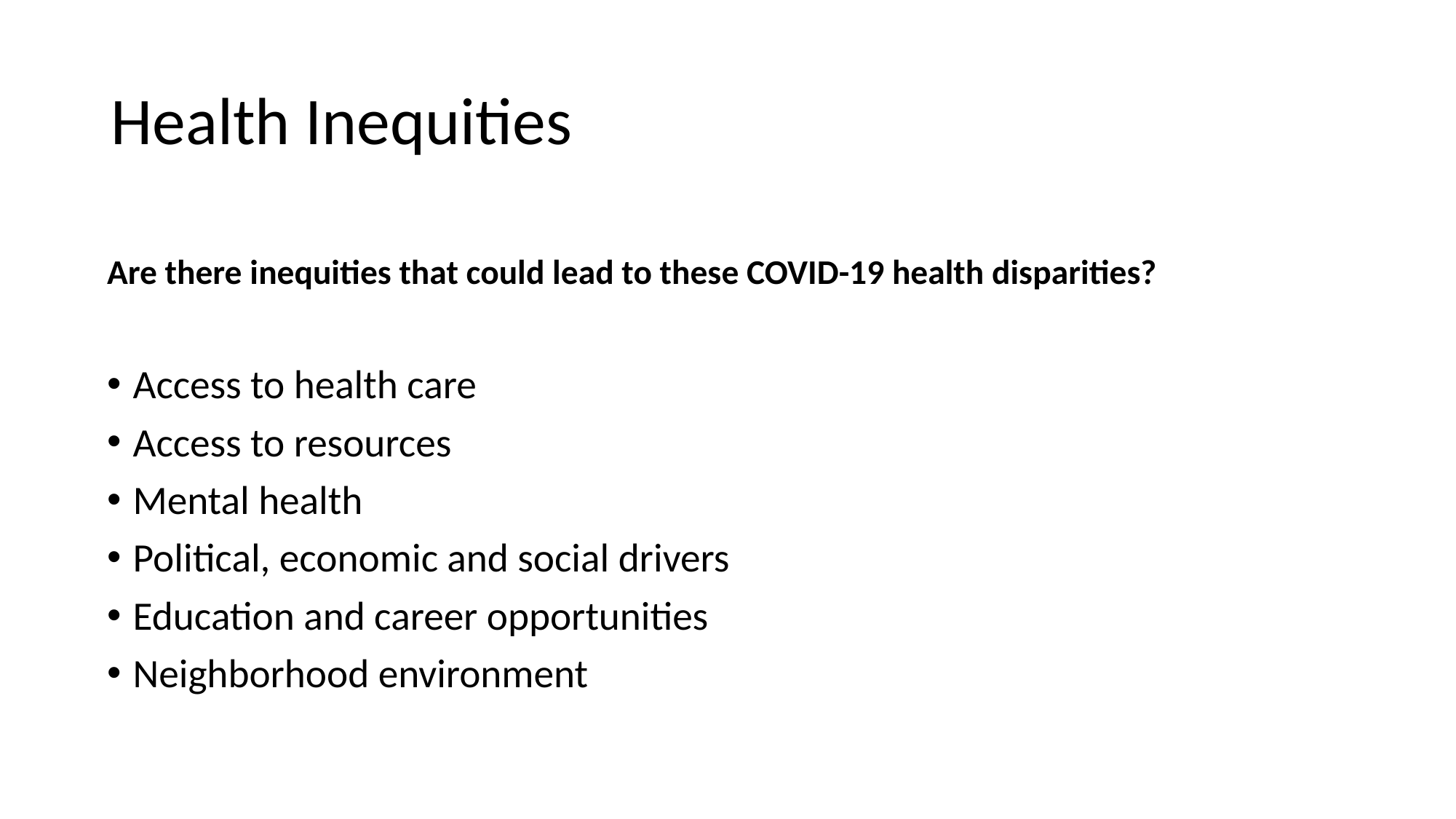

# Health Inequities
Are there inequities that could lead to these COVID-19 health disparities?

Access to health care
Access to resources
Mental health
Political, economic and social drivers
Education and career opportunities
Neighborhood environment